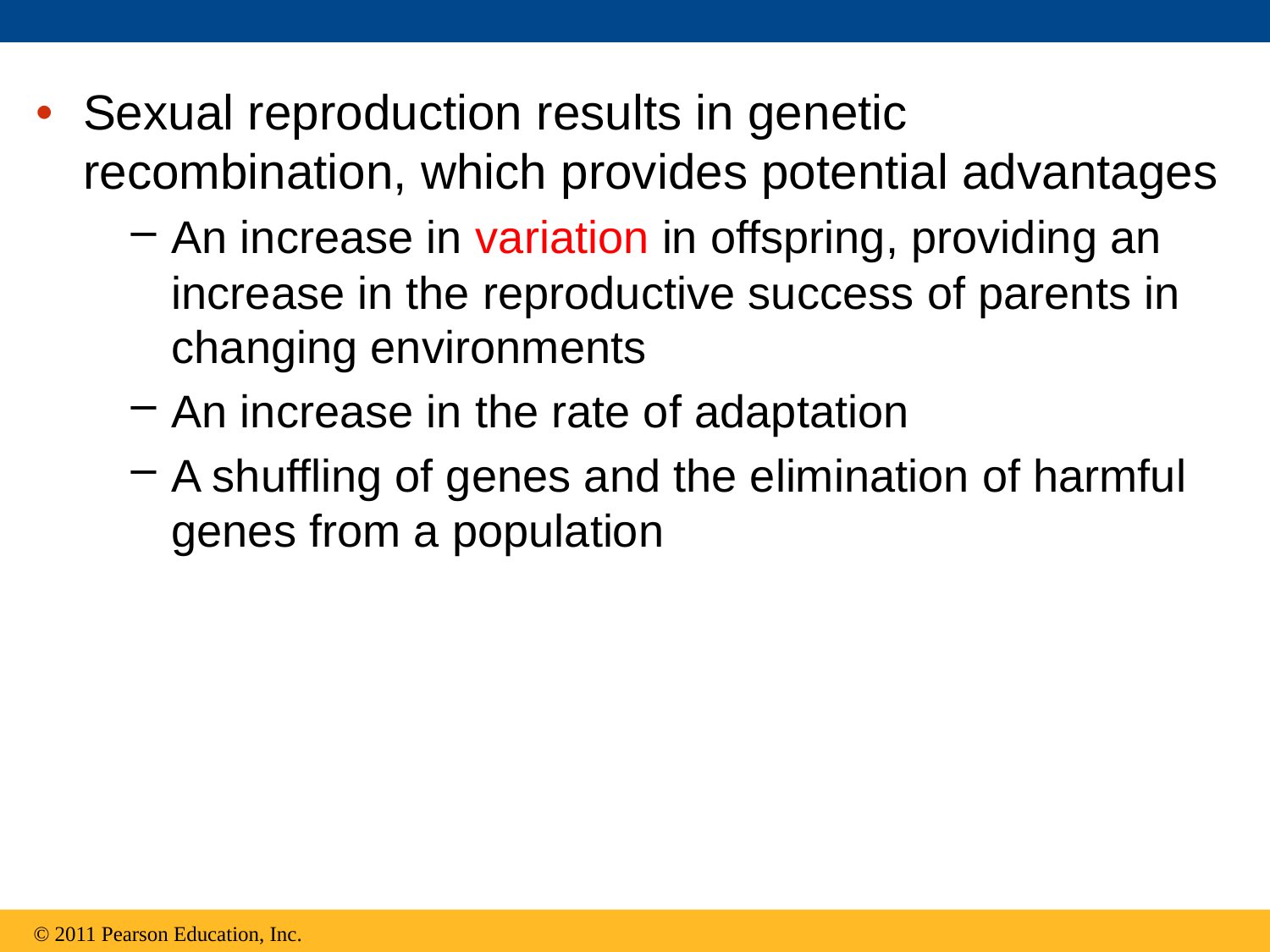

Sexual reproduction results in genetic recombination, which provides potential advantages
An increase in variation in offspring, providing an increase in the reproductive success of parents in changing environments
An increase in the rate of adaptation
A shuffling of genes and the elimination of harmful genes from a population

© 2011 Pearson Education, Inc.